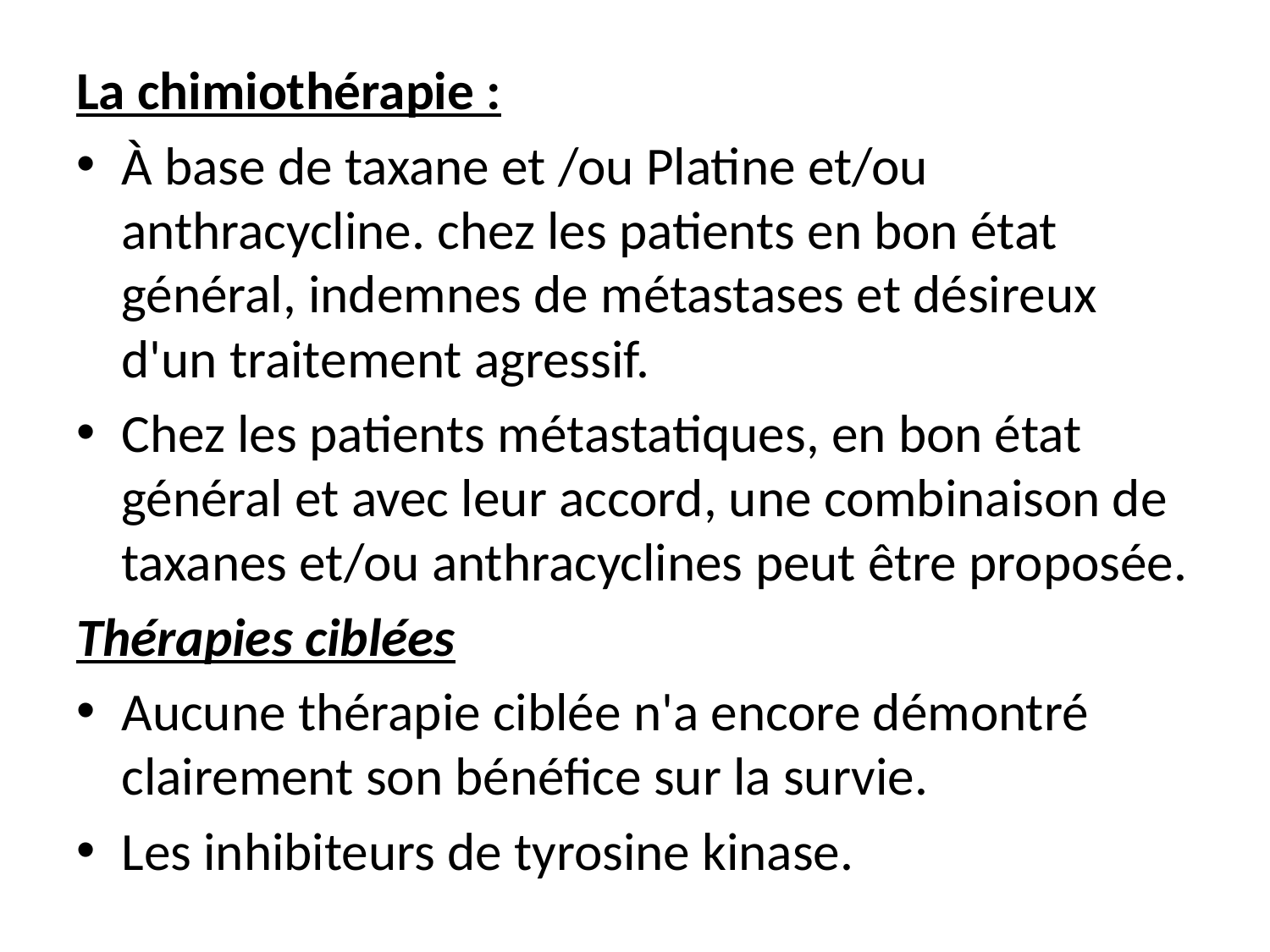

La chimiothérapie :
À base de taxane et /ou Platine et/ou anthracycline. chez les patients en bon état général, indemnes de métastases et désireux d'un traitement agressif.
Chez les patients métastatiques, en bon état général et avec leur accord, une combinaison de taxanes et/ou anthracyclines peut être proposée.
Thérapies ciblées
Aucune thérapie ciblée n'a encore démontré clairement son bénéfice sur la survie.
Les inhibiteurs de tyrosine kinase.